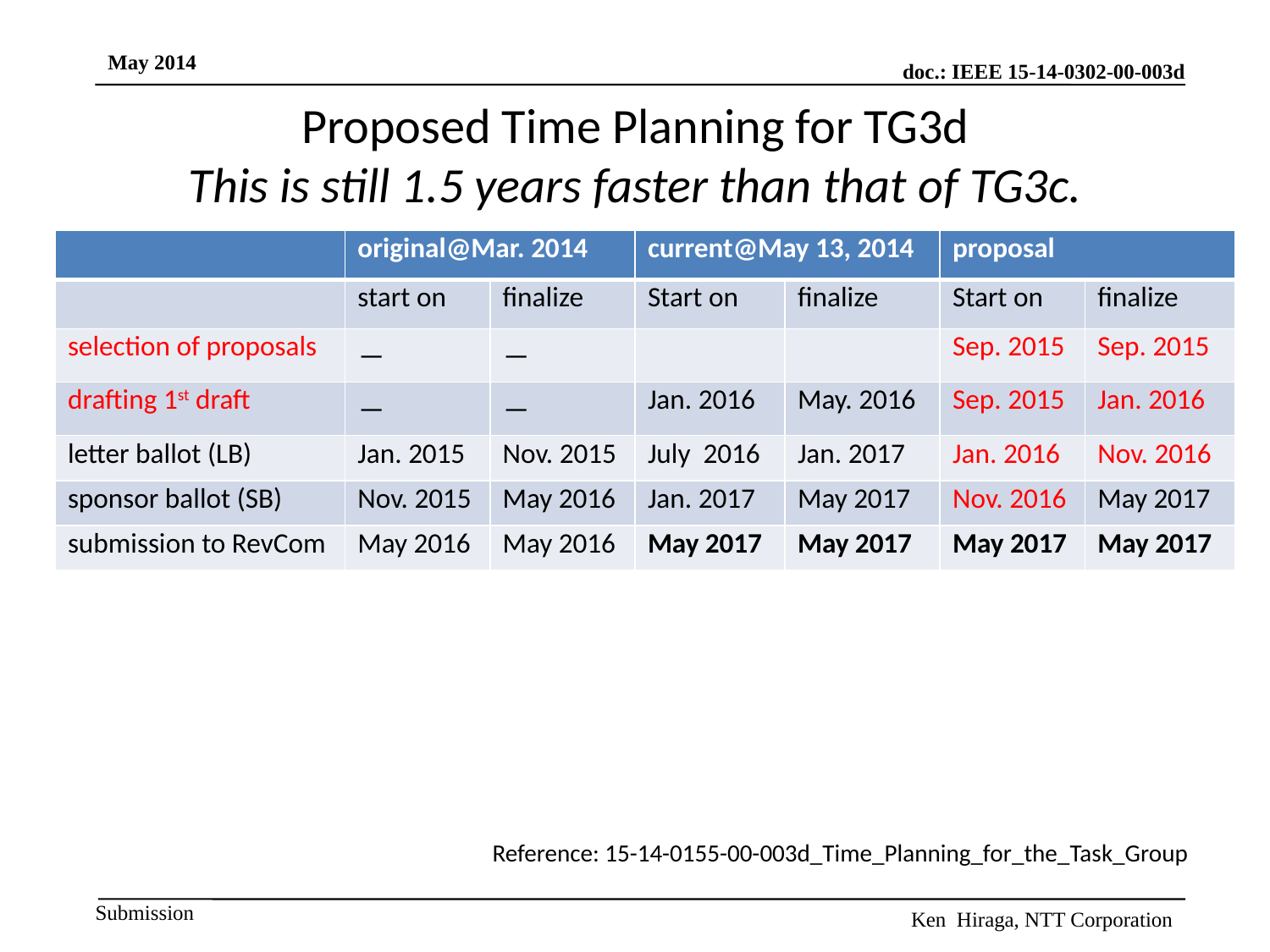

Proposed Time Planning for TG3d
This is still 1.5 years faster than that of TG3c.
|  | original@Mar. 2014 |  | current@May 13, 2014 |  | proposal |  |
| --- | --- | --- | --- | --- | --- | --- |
|  | start on | finalize | Start on | finalize | Start on | finalize |
| selection of proposals | － | － |  |  | Sep. 2015 | Sep. 2015 |
| drafting 1st draft | － | － | Jan. 2016 | May. 2016 | Sep. 2015 | Jan. 2016 |
| letter ballot (LB) | Jan. 2015 | Nov. 2015 | July 2016 | Jan. 2017 | Jan. 2016 | Nov. 2016 |
| sponsor ballot (SB) | Nov. 2015 | May 2016 | Jan. 2017 | May 2017 | Nov. 2016 | May 2017 |
| submission to RevCom | May 2016 | May 2016 | May 2017 | May 2017 | May 2017 | May 2017 |
Reference: 15-14-0155-00-003d_Time_Planning_for_the_Task_Group